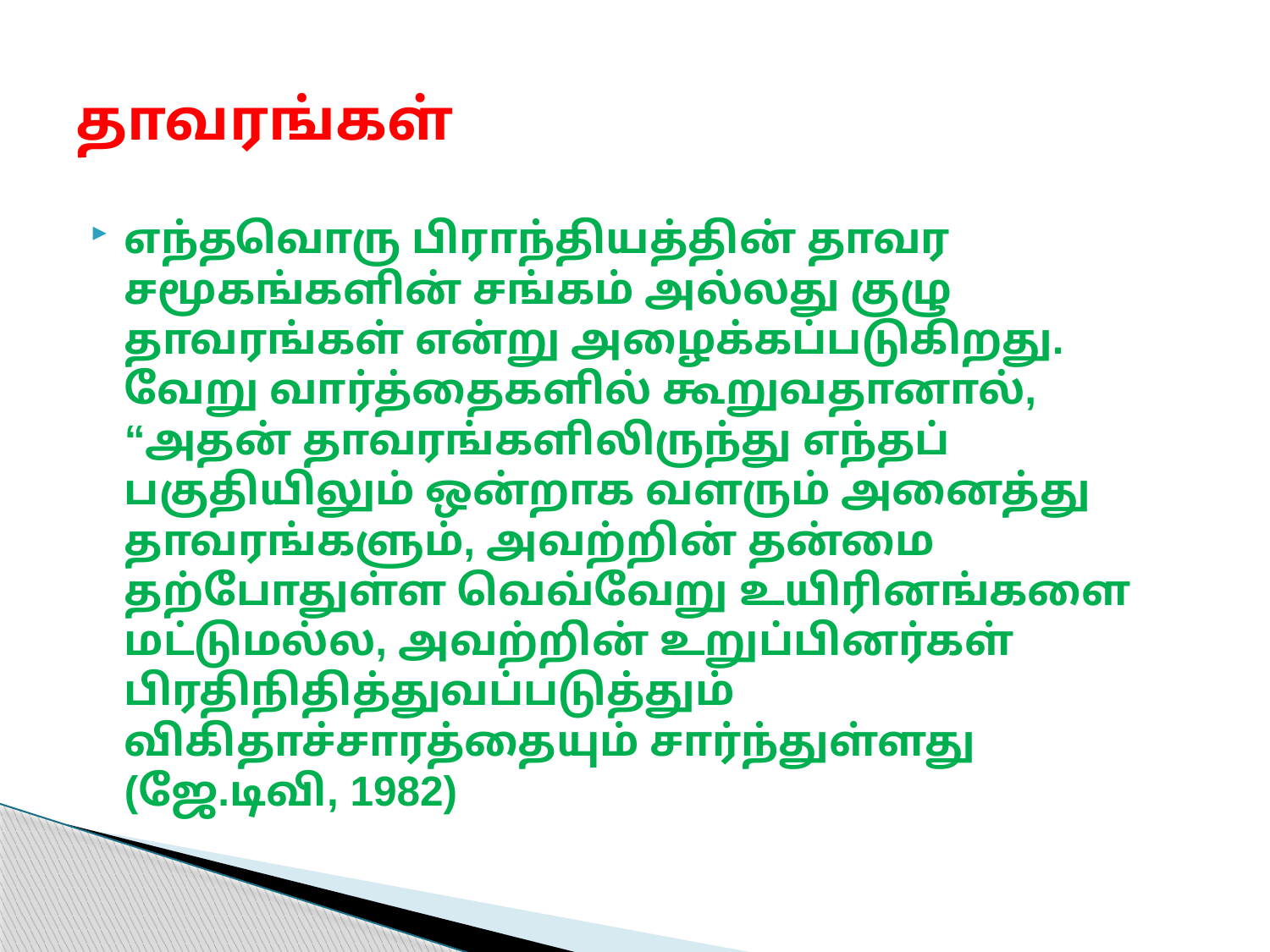

# தாவரங்கள்
எந்தவொரு பிராந்தியத்தின் தாவர சமூகங்களின் சங்கம் அல்லது குழு தாவரங்கள் என்று அழைக்கப்படுகிறது. வேறு வார்த்தைகளில் கூறுவதானால், “அதன் தாவரங்களிலிருந்து எந்தப் பகுதியிலும் ஒன்றாக வளரும் அனைத்து தாவரங்களும், அவற்றின் தன்மை தற்போதுள்ள வெவ்வேறு உயிரினங்களை மட்டுமல்ல, அவற்றின் உறுப்பினர்கள் பிரதிநிதித்துவப்படுத்தும் விகிதாச்சாரத்தையும் சார்ந்துள்ளது (ஜே.டிவி, 1982)